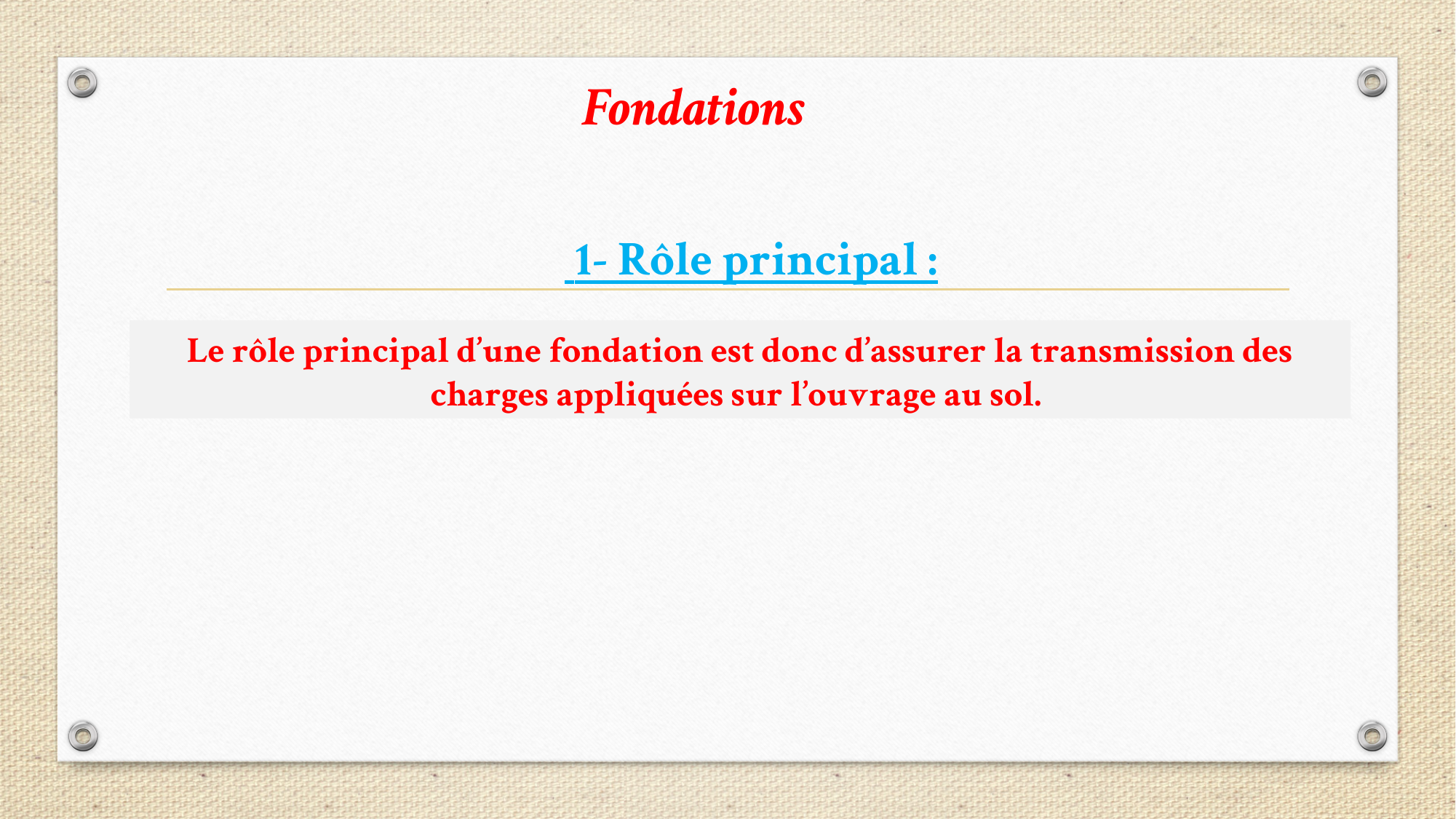

Fondations
 1- Rôle principal :
Le rôle principal d’une fondation est donc d’assurer la transmission des charges appliquées sur l’ouvrage au sol.